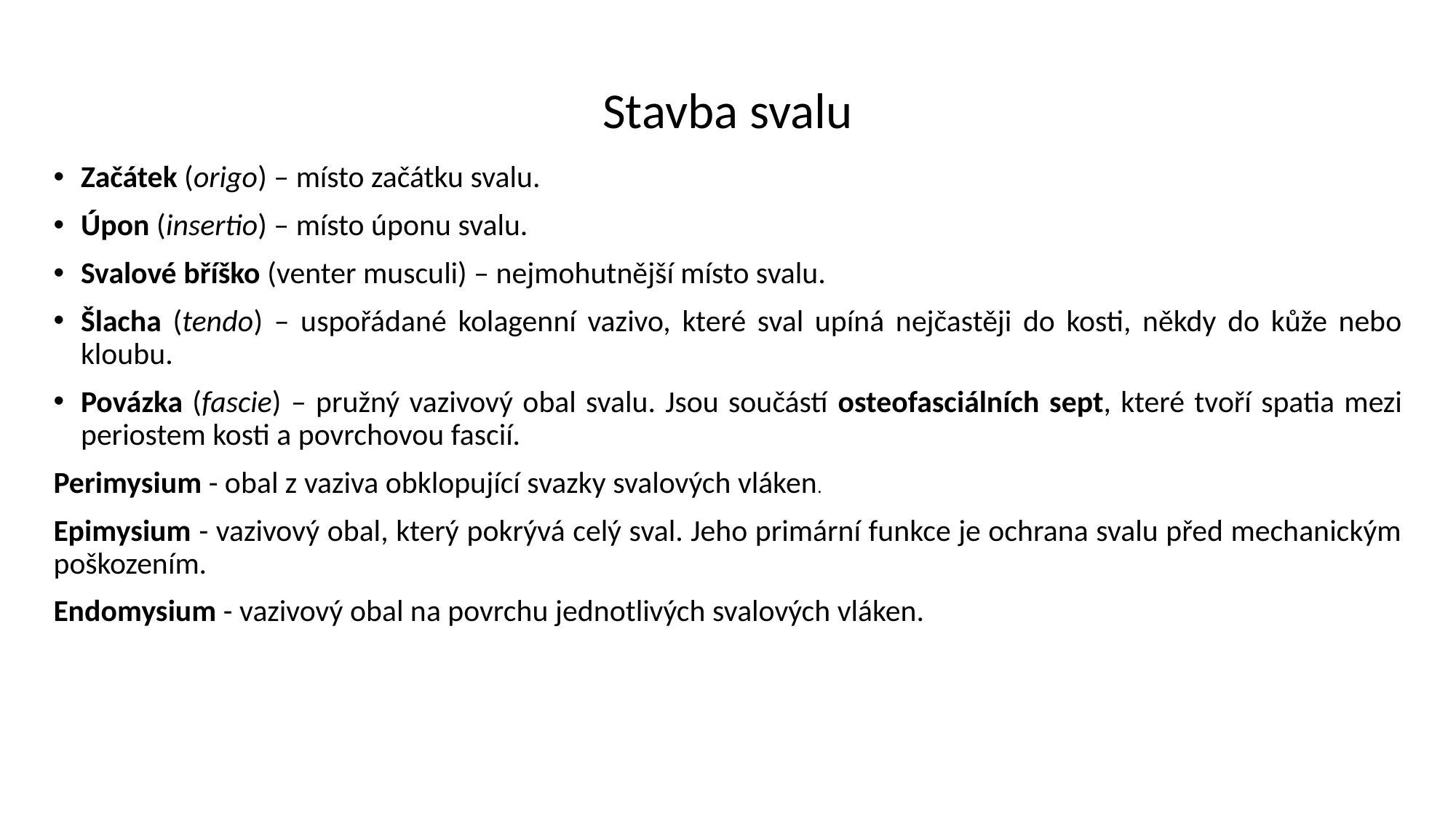

# Stavba svalu
Začátek (origo) – místo začátku svalu.
Úpon (insertio) – místo úponu svalu.
Svalové bříško (venter musculi) – nejmohutnější místo svalu.
Šlacha (tendo) – uspořádané kolagenní vazivo, které sval upíná nejčastěji do kosti, někdy do kůže nebo kloubu.
Povázka (fascie) – pružný vazivový obal svalu. Jsou součástí osteofasciálních sept, které tvoří spatia mezi periostem kosti a povrchovou fascií.
Perimysium - obal z vaziva obklopující svazky svalových vláken.
Epimysium - vazivový obal, který pokrývá celý sval. Jeho primární funkce je ochrana svalu před mechanickým poškozením.
Endomysium - vazivový obal na povrchu jednotlivých svalových vláken.